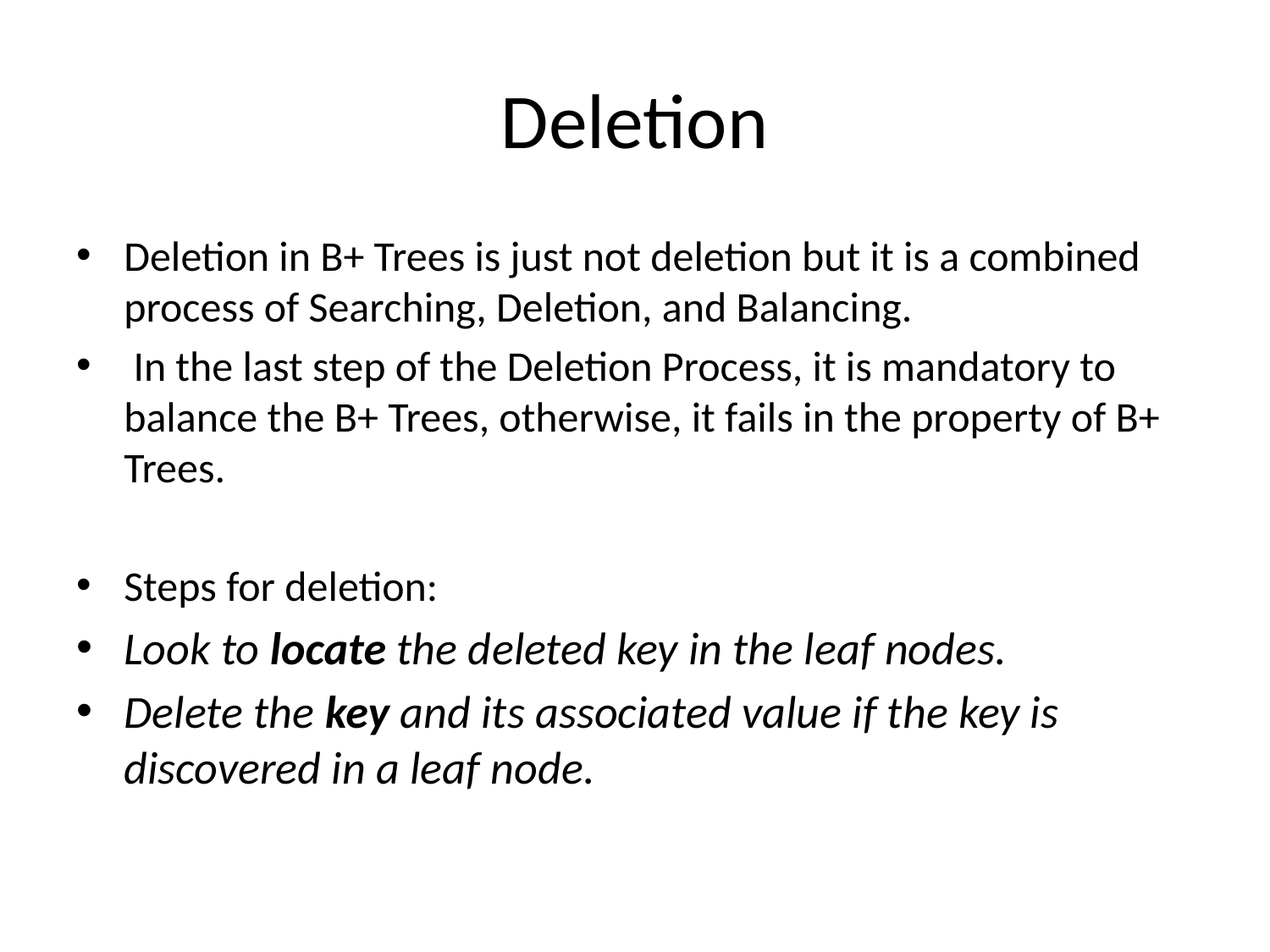

# Deletion
Deletion in B+ Trees is just not deletion but it is a combined process of Searching, Deletion, and Balancing.
 In the last step of the Deletion Process, it is mandatory to balance the B+ Trees, otherwise, it fails in the property of B+ Trees.

Steps for deletion:
Look to locate the deleted key in the leaf nodes.
Delete the key and its associated value if the key is discovered in a leaf node.